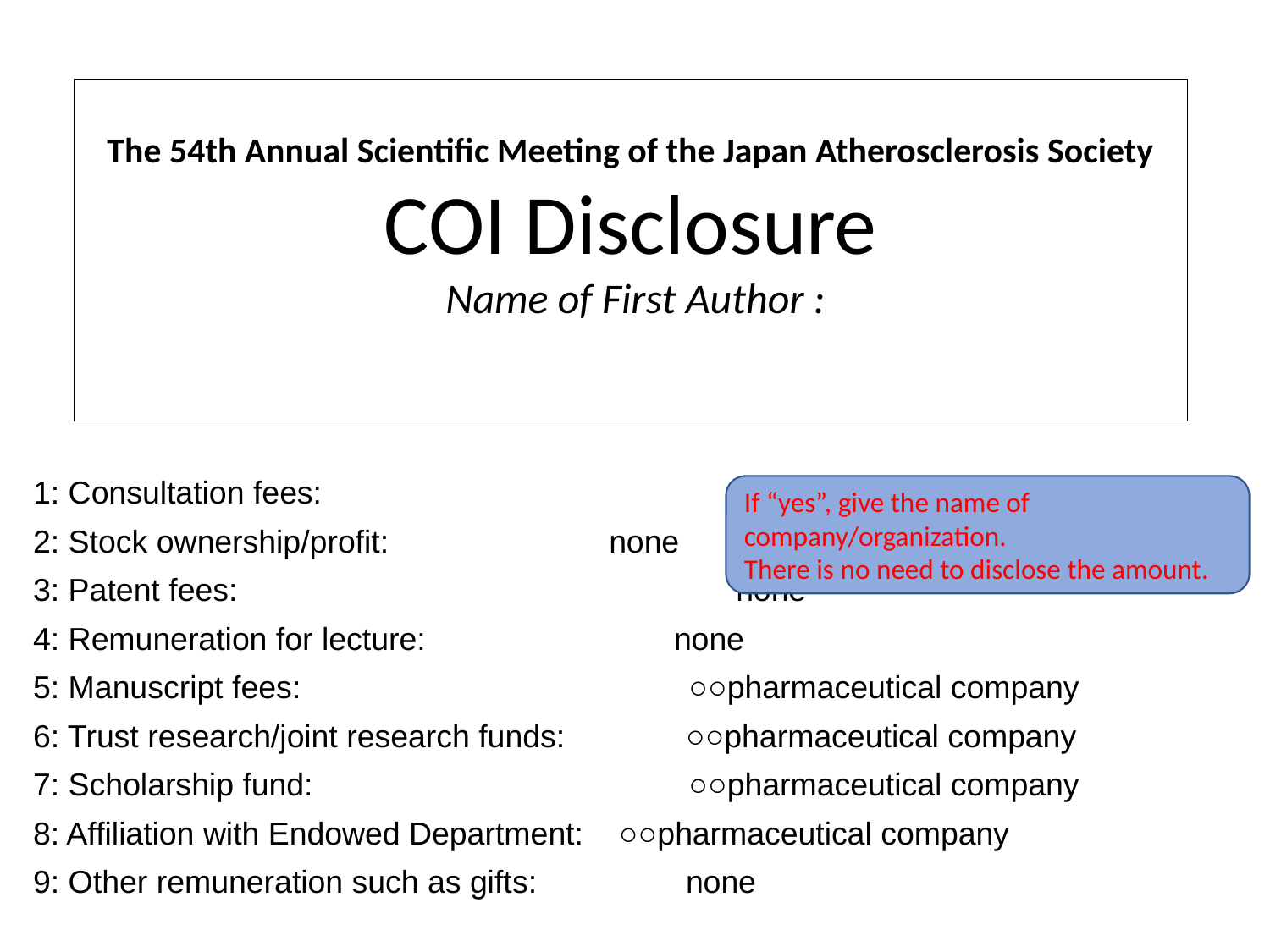

The 54th Annual Scientific Meeting of the Japan Atherosclerosis Society
COI Disclosure
 Name of First Author :

1: Consultation fees: 		　　　　　　none
2: Stock ownership/profit: 	                      none
3: Patent fees: 			                      none
4: Remuneration for lecture:  	               none
5: Manuscript fees:	                               ○○pharmaceutical company
6: Trust research/joint research funds: 	  ○○pharmaceutical company
7: Scholarship fund:	                               ○○pharmaceutical company
8: Affiliation with Endowed Department:    ○○pharmaceutical company
9: Other remuneration such as gifts: 	  none
If “yes”, give the name of company/organization.
There is no need to disclose the amount.